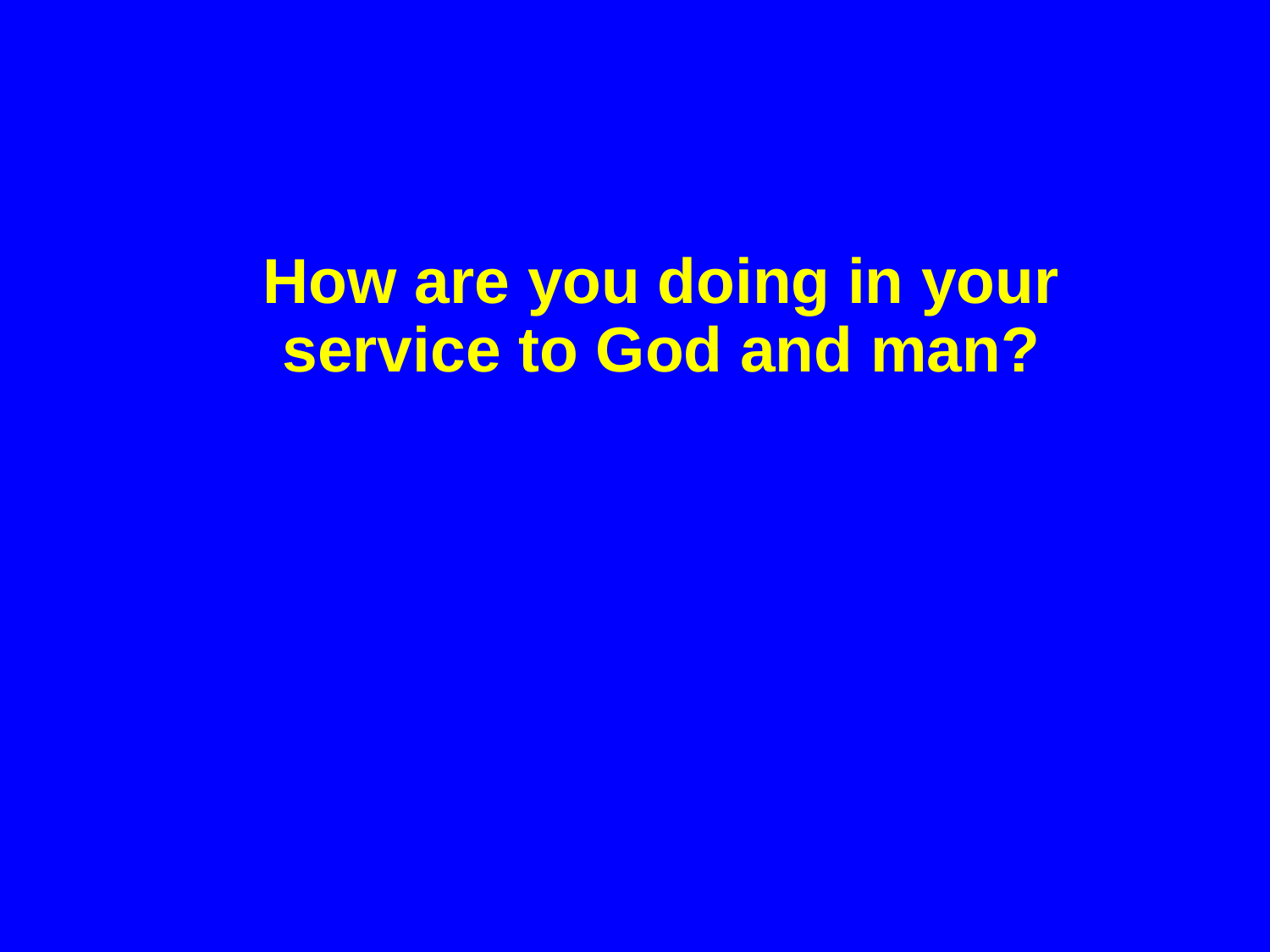

How are you doing in your service to God and man?